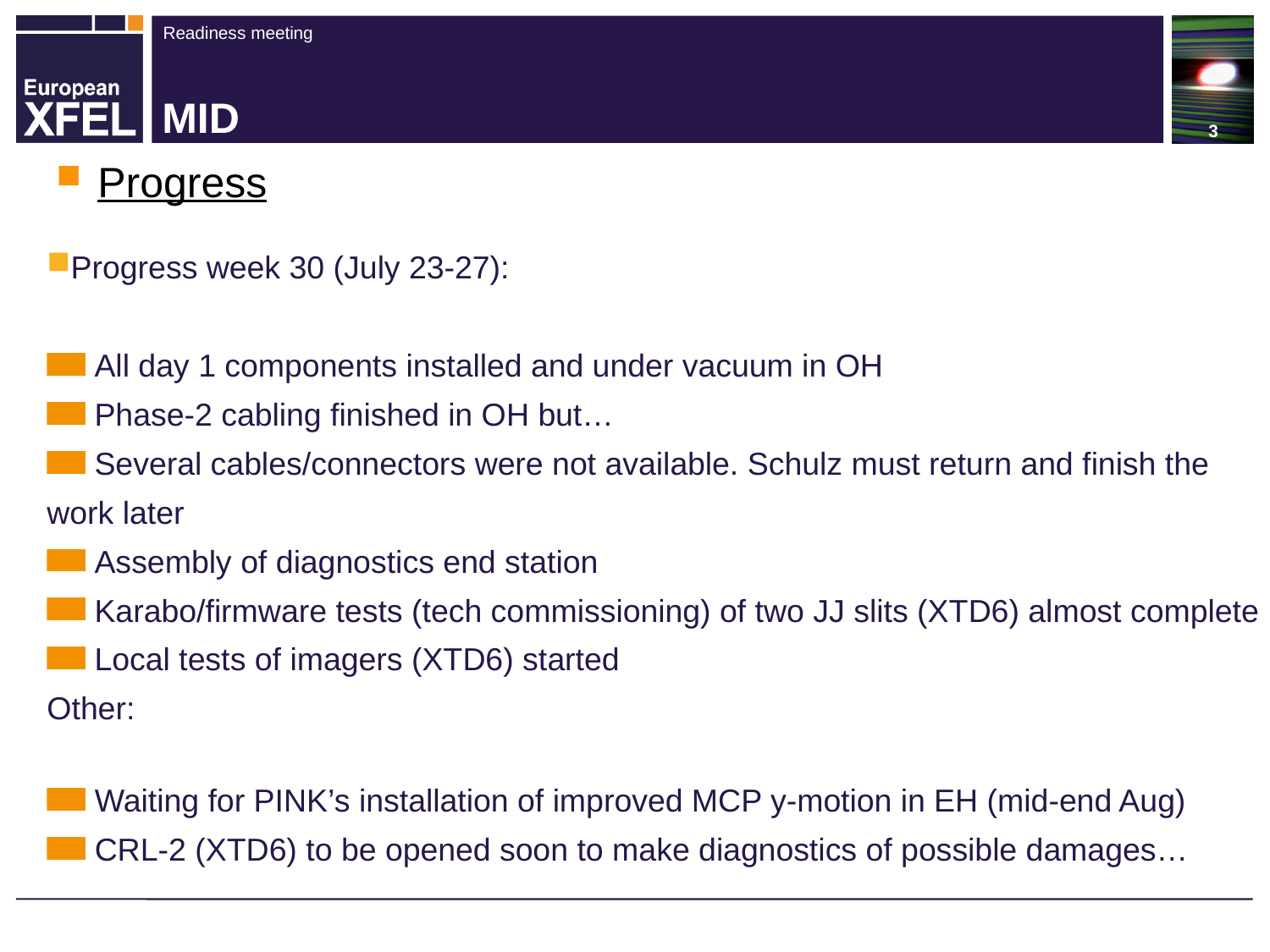

# MID
Progress

Progress week 30 (July 23-27):

 All day 1 components installed and under vacuum in OH
 Phase-2 cabling finished in OH but…
 Several cables/connectors were not available. Schulz must return and finish the
work later
 Assembly of diagnostics end station
 Karabo/firmware tests (tech commissioning) of two JJ slits (XTD6) almost complete
 Local tests of imagers (XTD6) started
Other:
 Waiting for PINK’s installation of improved MCP y-motion in EH (mid-end Aug)
 CRL-2 (XTD6) to be opened soon to make diagnostics of possible damages…